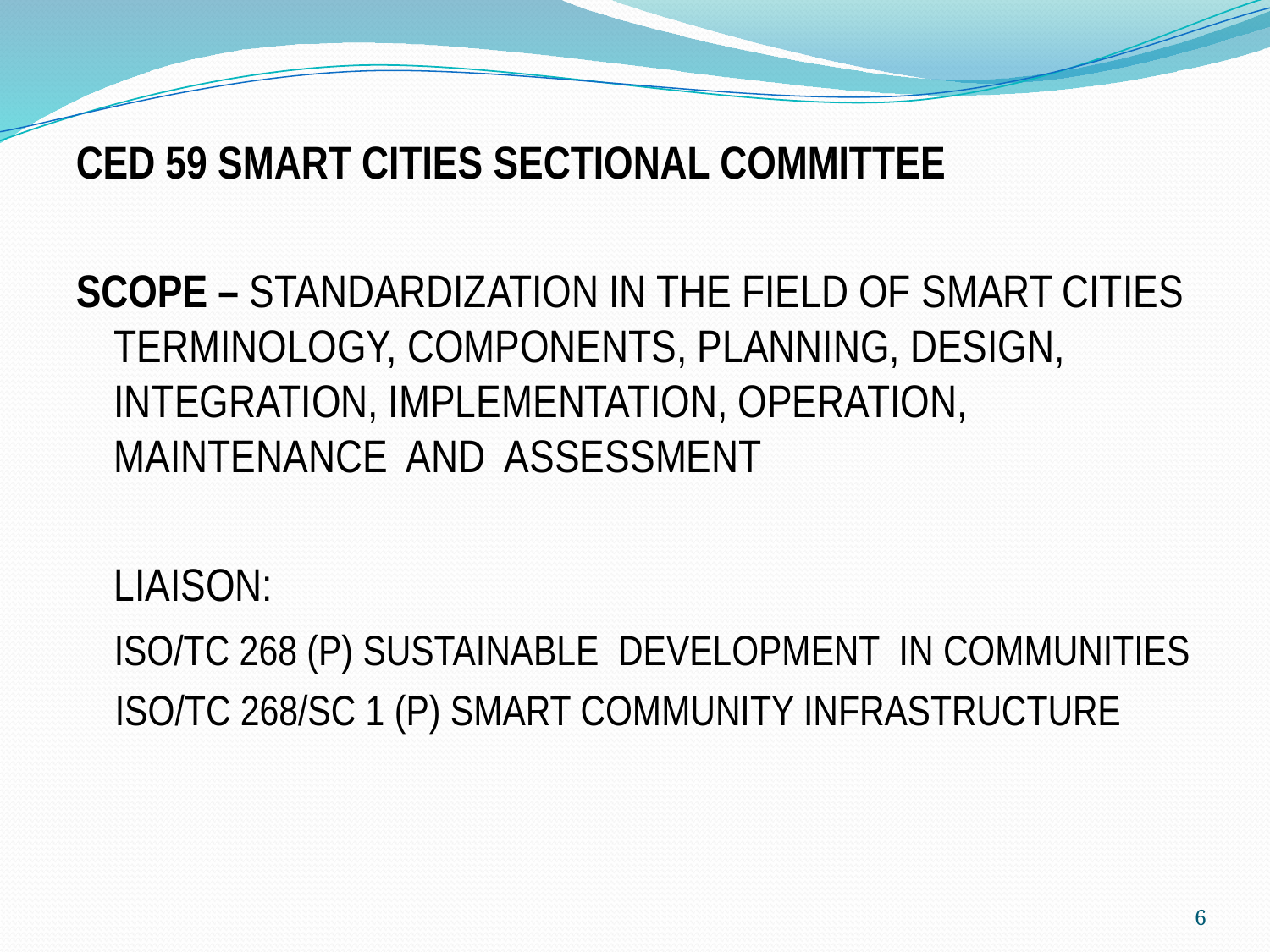

CED 59 SMART CITIES SECTIONAL COMMITTEE

SCOPE – STANDARDIZATION IN THE FIELD OF SMART CITIES TERMINOLOGY, COMPONENTS, PLANNING, DESIGN, INTEGRATION, IMPLEMENTATION, OPERATION, MAINTENANCE  AND  ASSESSMENT

	LIAISON:
	ISO/TC 268 (P) SUSTAINABLE  DEVELOPMENT  IN COMMUNITIES
    ISO/TC 268/SC 1 (P) SMART COMMUNITY INFRASTRUCTURE

6